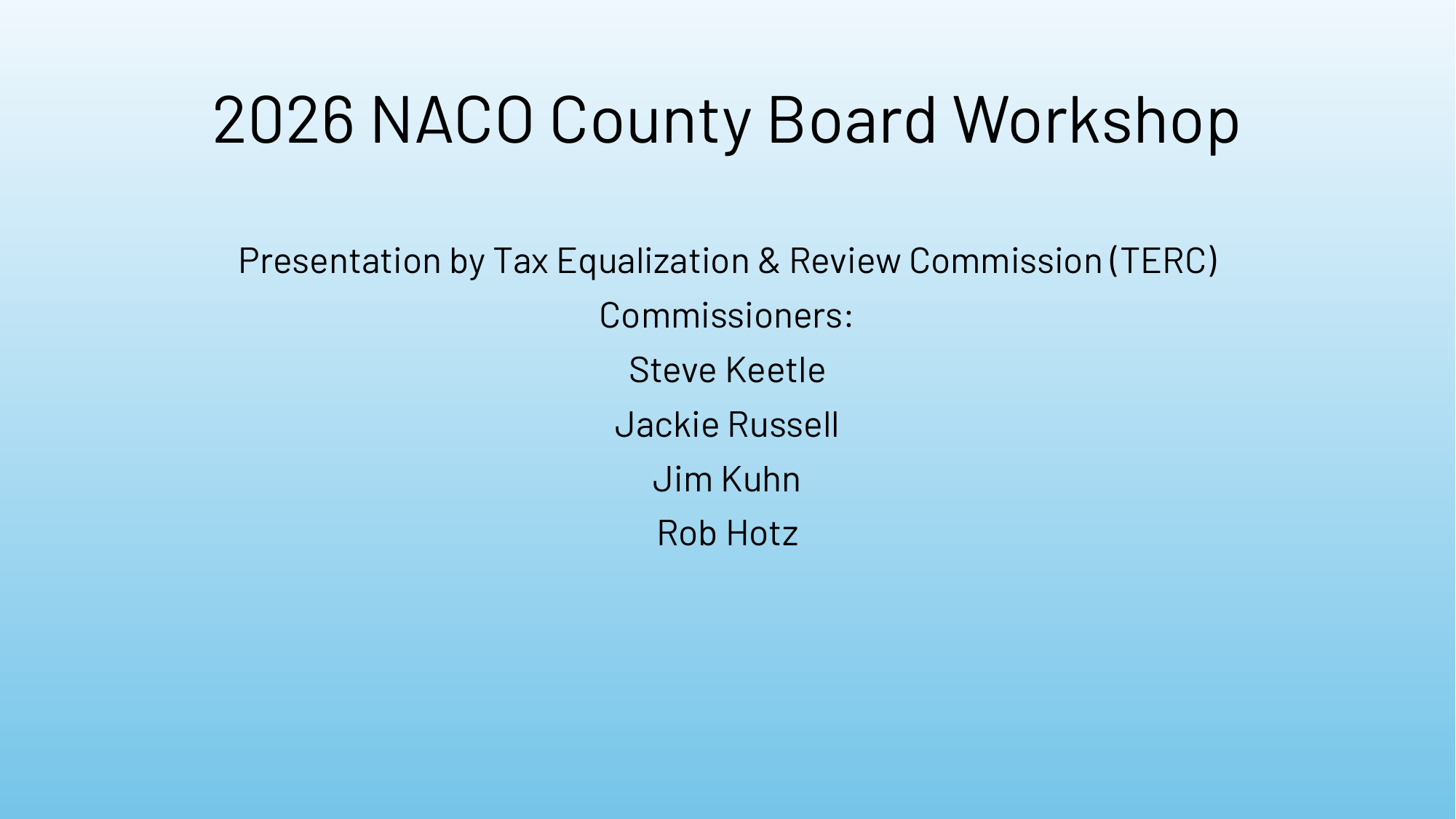

# 2026 NACO County Board Workshop
Presentation by Tax Equalization & Review Commission (TERC)
Commissioners:
Steve Keetle
Jackie Russell
Jim Kuhn
Rob Hotz